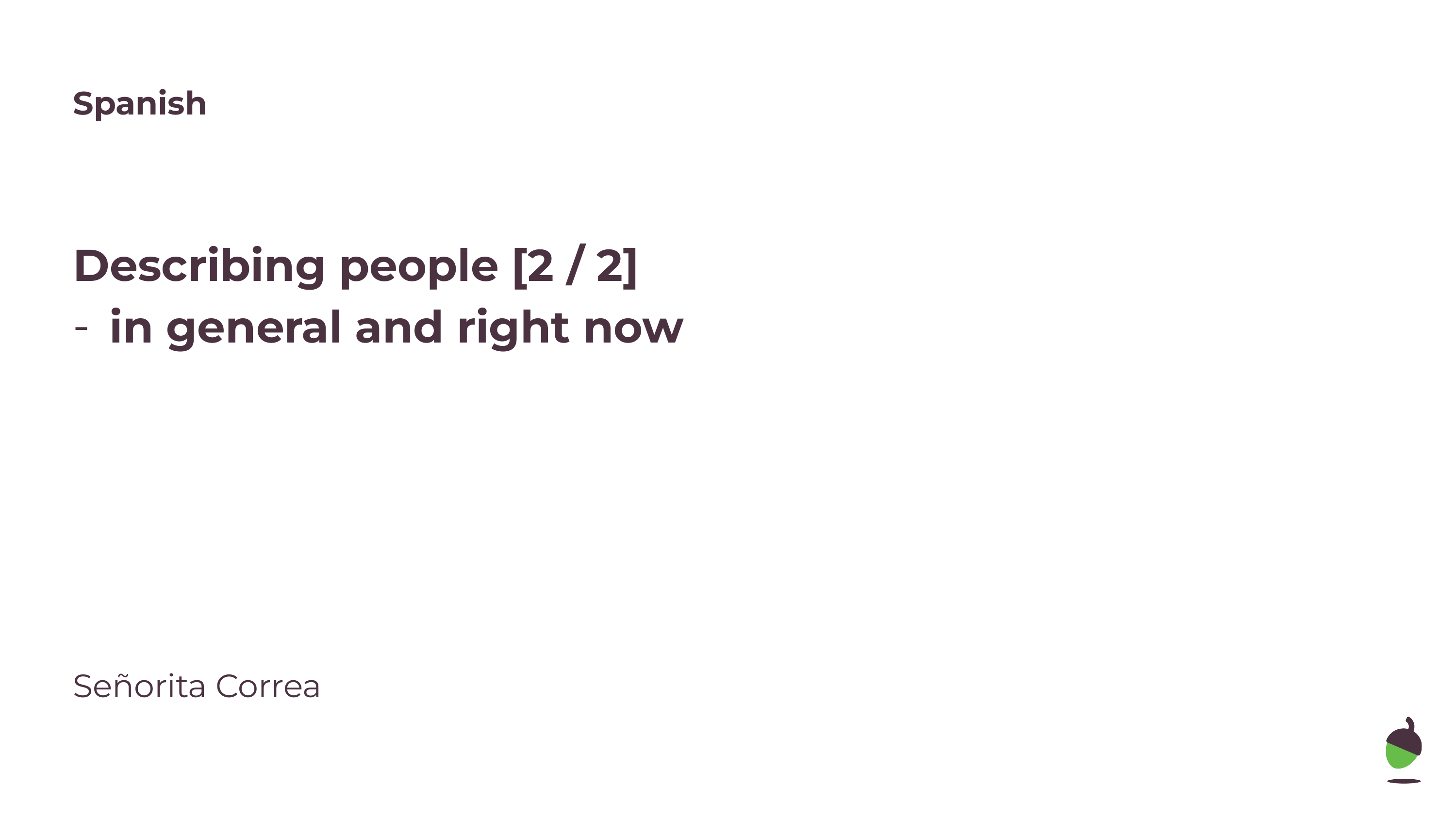

Spanish
Describing people [2 / 2]
in general and right now
Señorita Correa